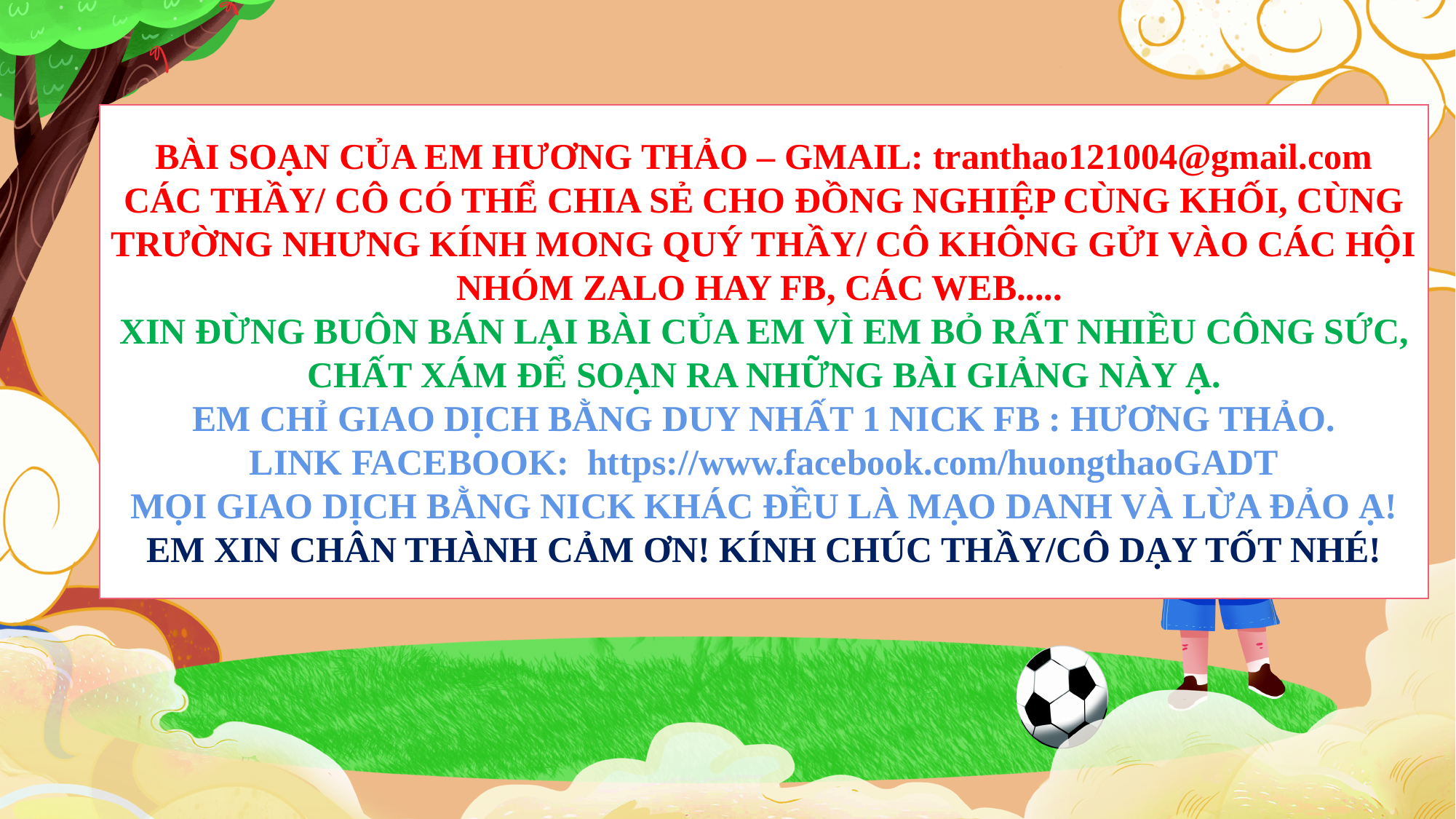

BÀI SOẠN CỦA EM HƯƠNG THẢO – GMAIL: tranthao121004@gmail.com
CÁC THẦY/ CÔ CÓ THỂ CHIA SẺ CHO ĐỒNG NGHIỆP CÙNG KHỐI, CÙNG TRƯỜNG NHƯNG KÍNH MONG QUÝ THẦY/ CÔ KHÔNG GỬI VÀO CÁC HỘI NHÓM ZALO HAY FB, CÁC WEB.....
XIN ĐỪNG BUÔN BÁN LẠI BÀI CỦA EM VÌ EM BỎ RẤT NHIỀU CÔNG SỨC, CHẤT XÁM ĐỂ SOẠN RA NHỮNG BÀI GIẢNG NÀY Ạ.
EM CHỈ GIAO DỊCH BẰNG DUY NHẤT 1 NICK FB : HƯƠNG THẢO.
LINK FACEBOOK:  https://www.facebook.com/huongthaoGADT
MỌI GIAO DỊCH BẰNG NICK KHÁC ĐỀU LÀ MẠO DANH VÀ LỪA ĐẢO Ạ!
EM XIN CHÂN THÀNH CẢM ƠN! KÍNH CHÚC THẦY/CÔ DẠY TỐT NHÉ!